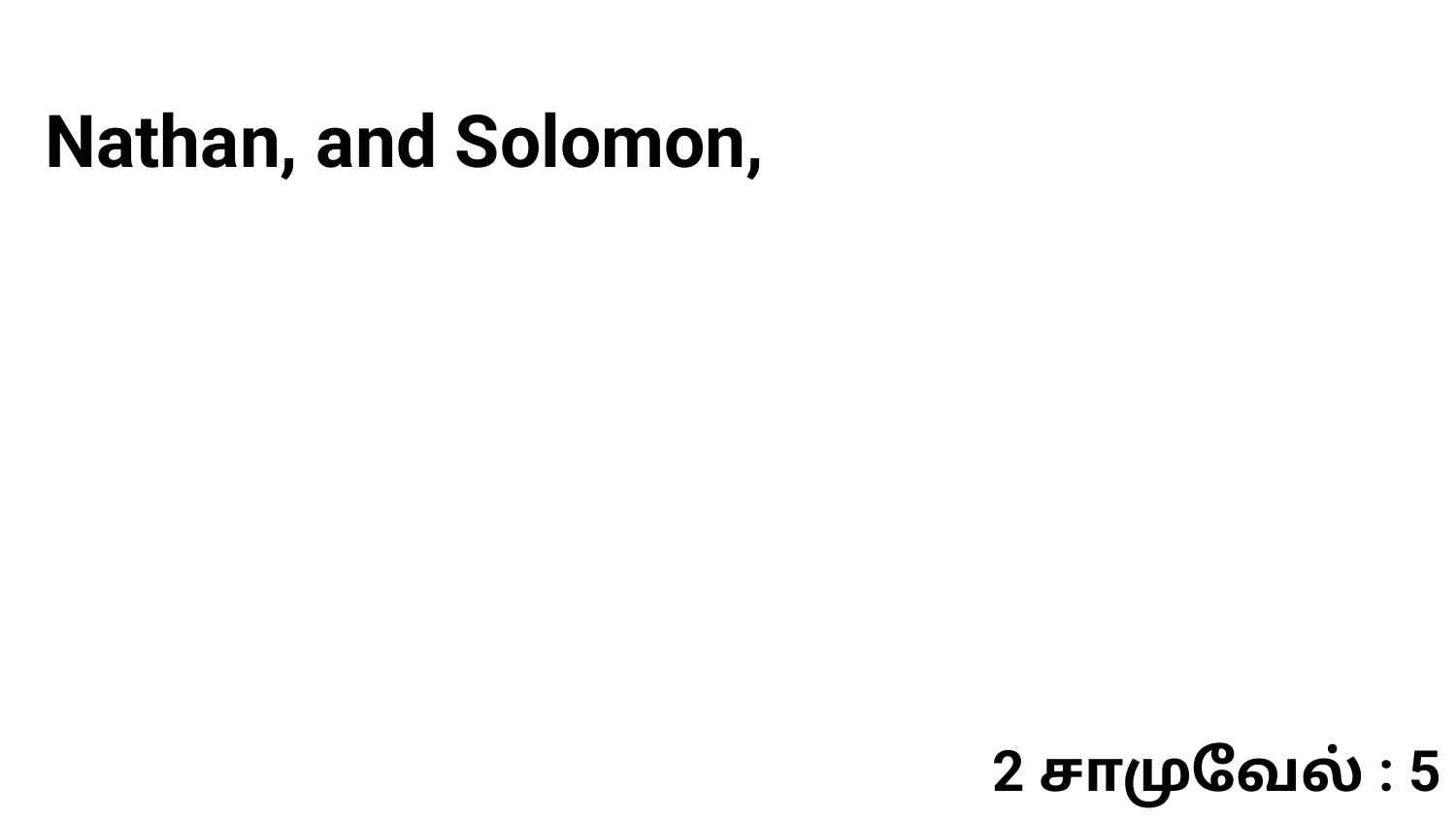

Nathan, and Solomon,
2 சாமுவேல் : 5